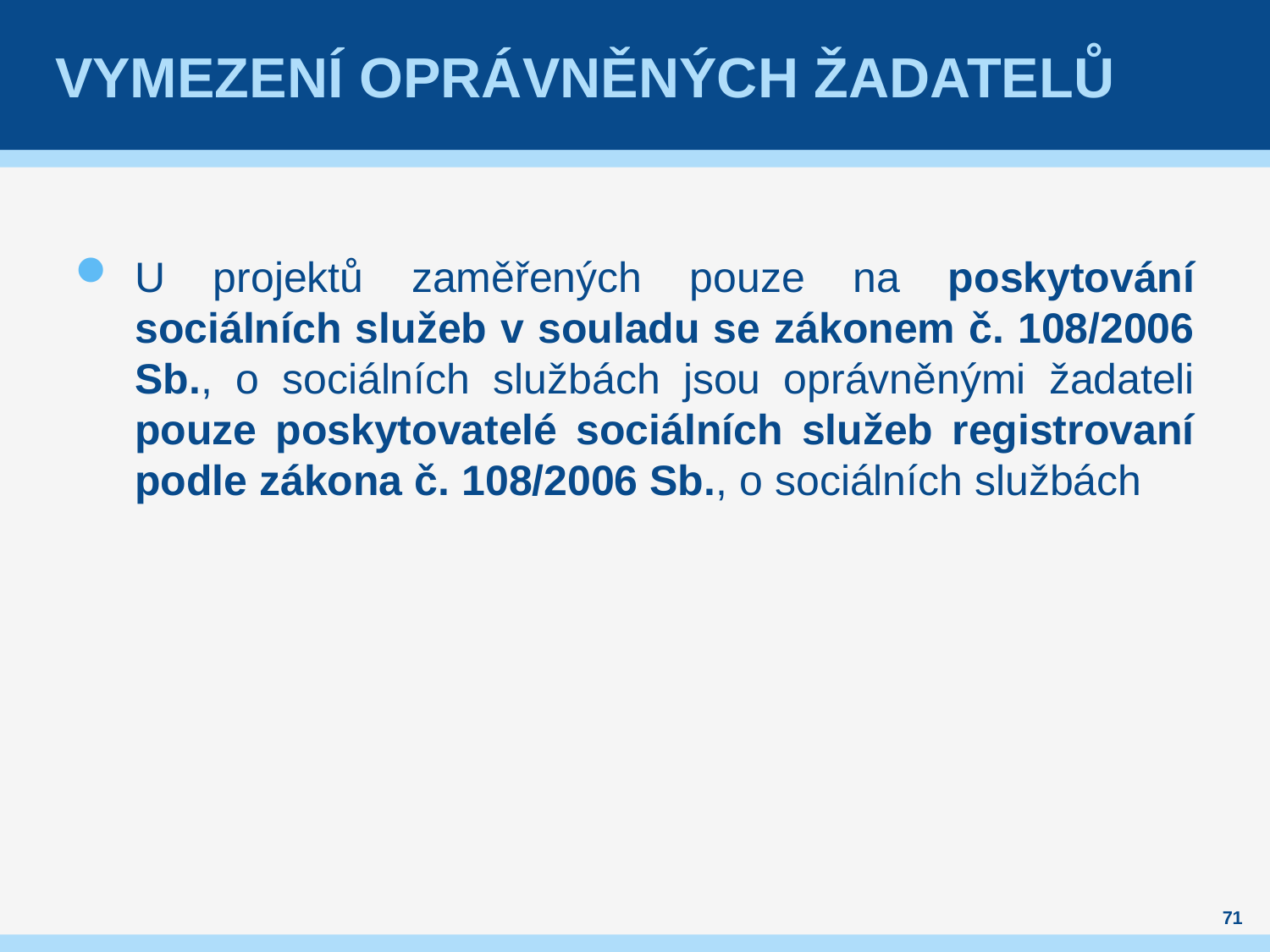

# Vymezení Oprávněných žadatelů
U projektů zaměřených pouze na poskytování sociálních služeb v souladu se zákonem č. 108/2006 Sb., o sociálních službách jsou oprávněnými žadateli pouze poskytovatelé sociálních služeb registrovaní podle zákona č. 108/2006 Sb., o sociálních službách
71